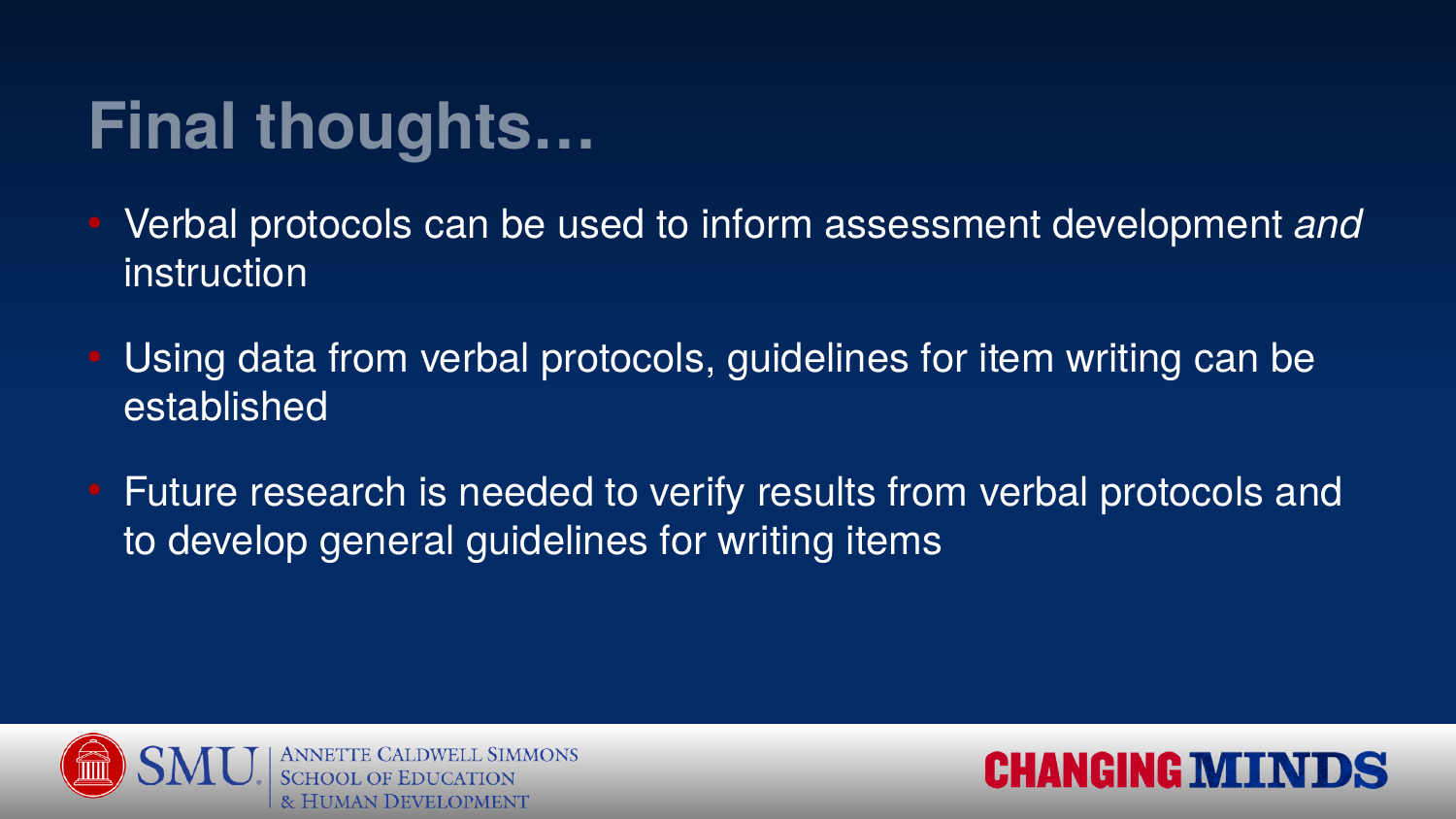

# Final thoughts…
Verbal protocols can be used to inform assessment development and instruction
Using data from verbal protocols, guidelines for item writing can be established
Future research is needed to verify results from verbal protocols and to develop general guidelines for writing items